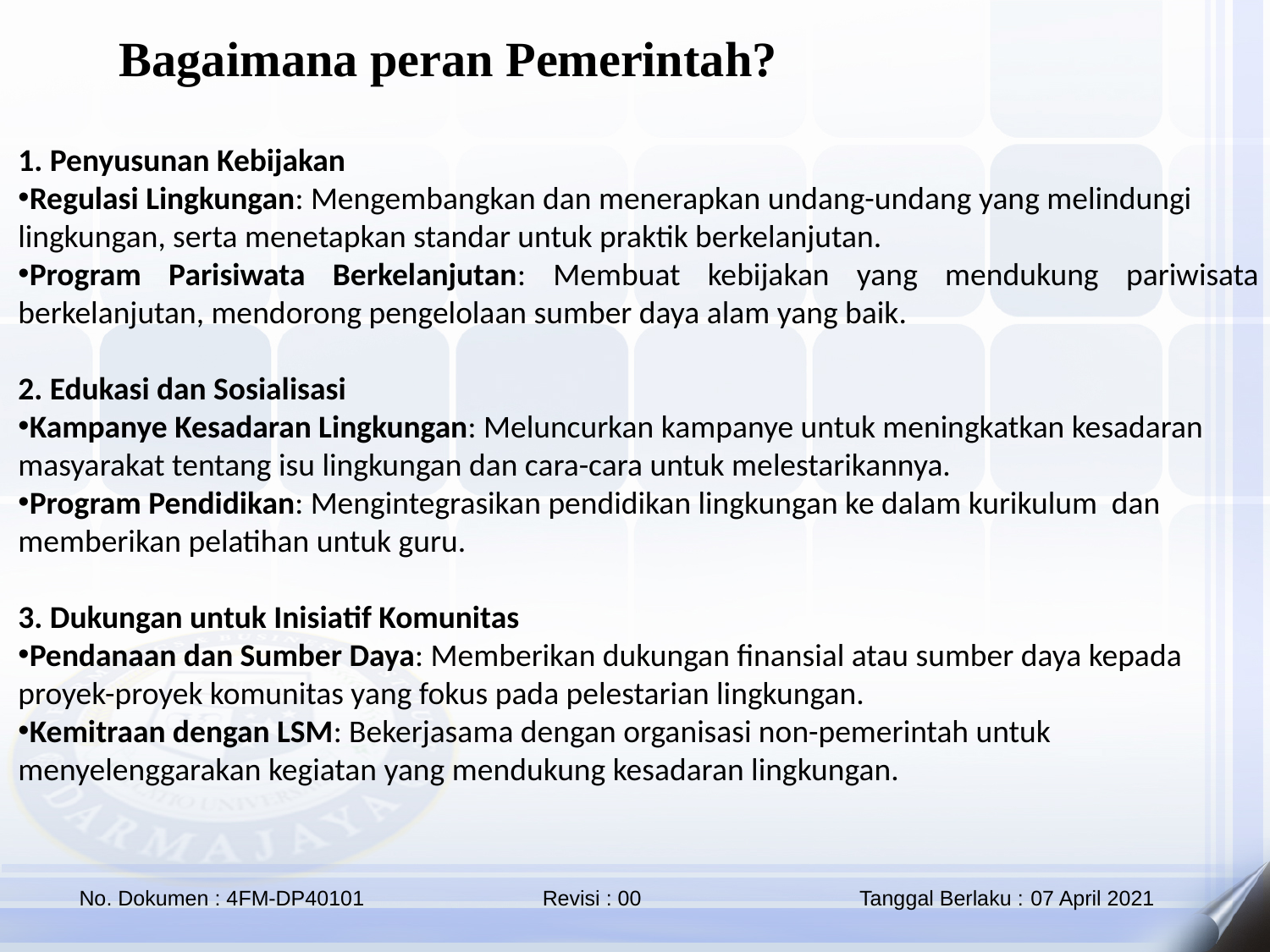

Bagaimana peran Pemerintah?

1. Penyusunan Kebijakan
Regulasi Lingkungan: Mengembangkan dan menerapkan undang-undang yang melindungi lingkungan, serta menetapkan standar untuk praktik berkelanjutan.
Program Parisiwata Berkelanjutan: Membuat kebijakan yang mendukung pariwisata berkelanjutan, mendorong pengelolaan sumber daya alam yang baik.

2. Edukasi dan Sosialisasi
Kampanye Kesadaran Lingkungan: Meluncurkan kampanye untuk meningkatkan kesadaran masyarakat tentang isu lingkungan dan cara-cara untuk melestarikannya.
Program Pendidikan: Mengintegrasikan pendidikan lingkungan ke dalam kurikulum  dan memberikan pelatihan untuk guru.

3. Dukungan untuk Inisiatif Komunitas
Pendanaan dan Sumber Daya: Memberikan dukungan finansial atau sumber daya kepada proyek-proyek komunitas yang fokus pada pelestarian lingkungan.
Kemitraan dengan LSM: Bekerjasama dengan organisasi non-pemerintah untuk menyelenggarakan kegiatan yang mendukung kesadaran lingkungan.